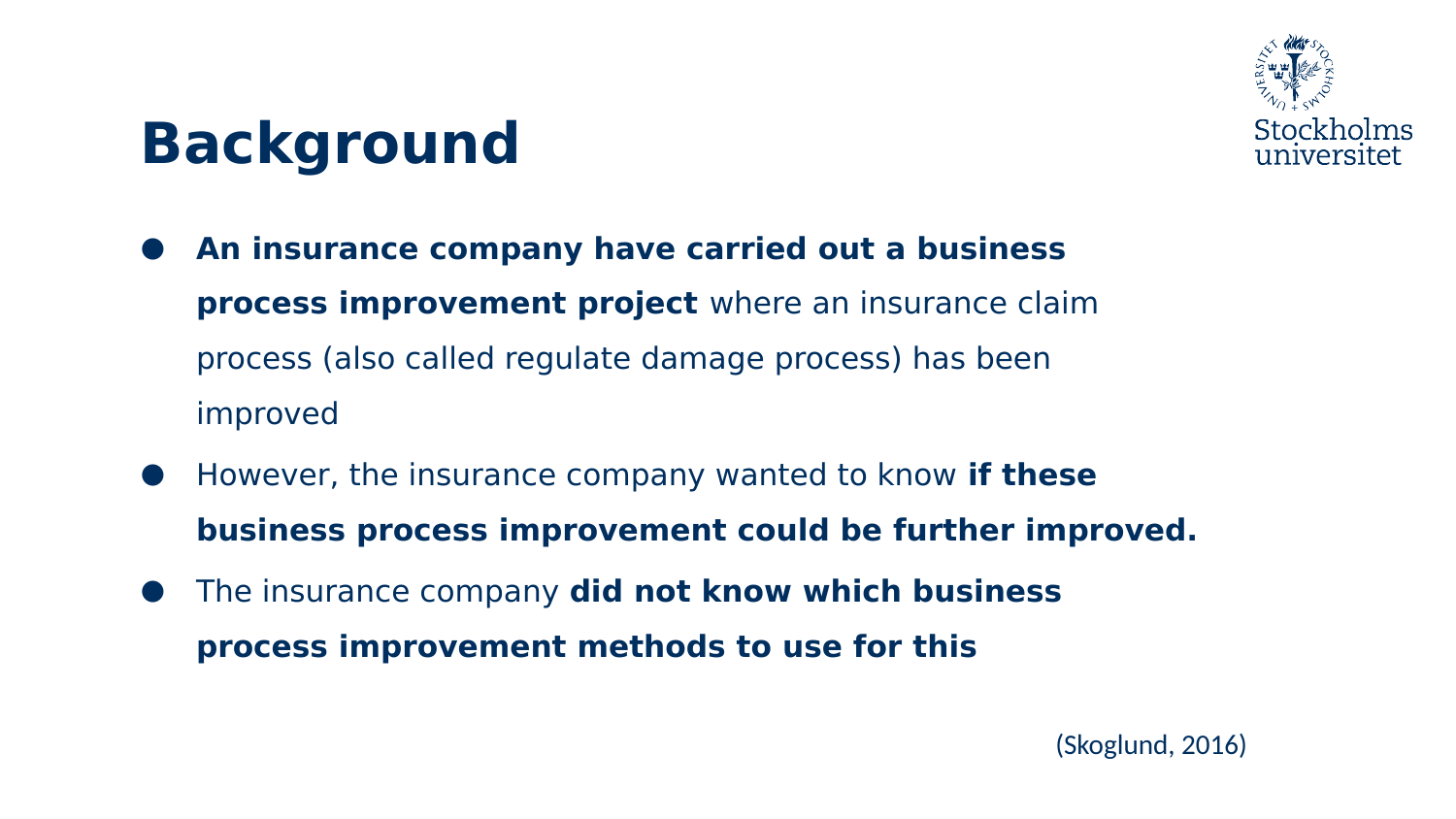

# Background
An insurance company have carried out a business process improvement project where an insurance claim process (also called regulate damage process) has been improved
However, the insurance company wanted to know if these business process improvement could be further improved.
The insurance company did not know which business process improvement methods to use for this

(Skoglund, 2016)